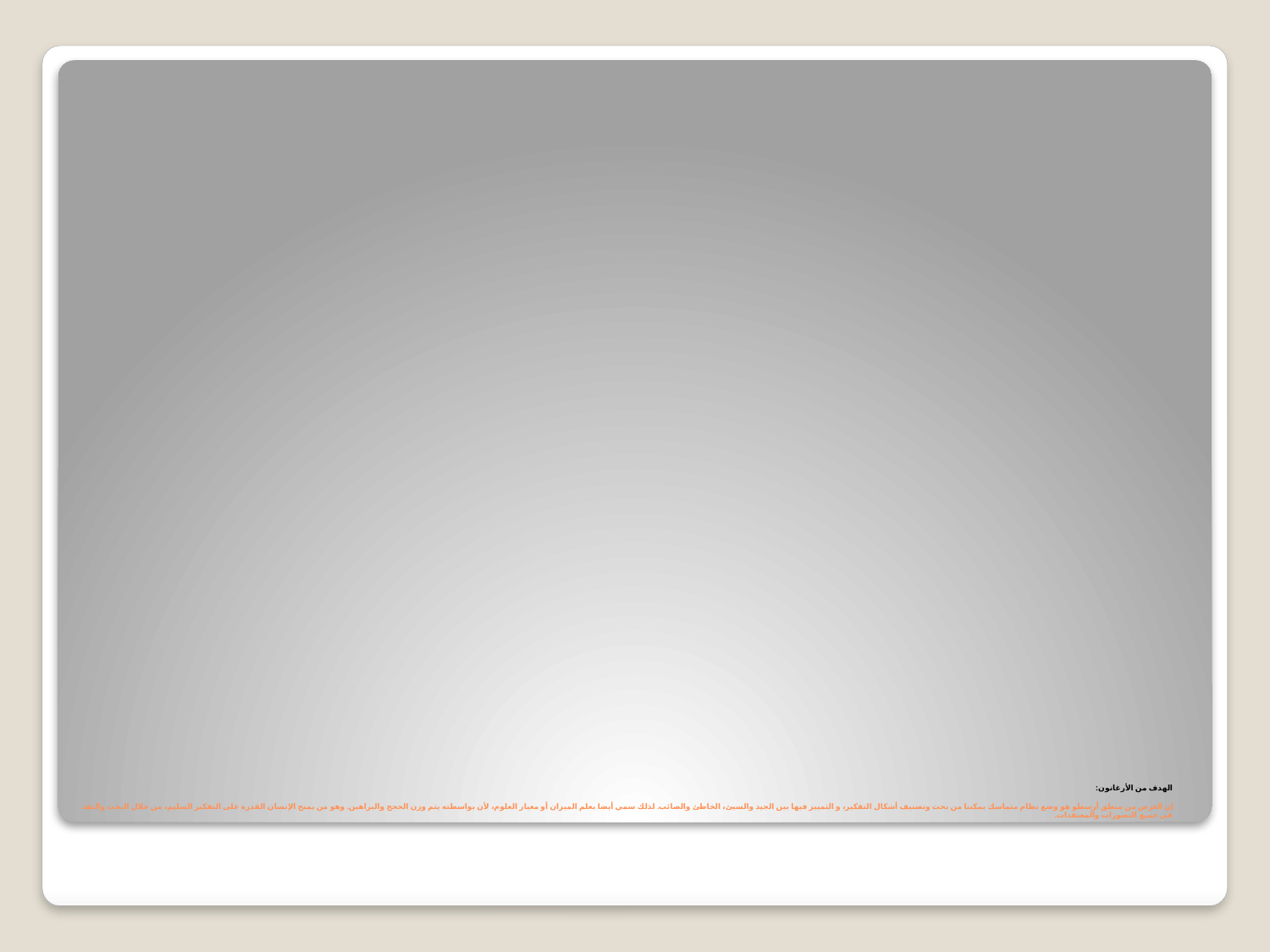

# الهدف من الأرغانون: إن الغرض من منطق أرسطو هو وضع نظام متماسك يمكننا من بحث وتصنيف أشكال التفكير، و التمييز فيها بين الجيد والسيئ، الخاطئ والصائب. لذلك سمي أيضا بعلم الميزان أو معيار العلوم، لأن بواسطته يتم وزن الحجج والبراهين. وهو من يمنح الإنسان القدرة على التفكير السليم، من خلال البحث والنقد في جميع التصورات والمعتقدات.